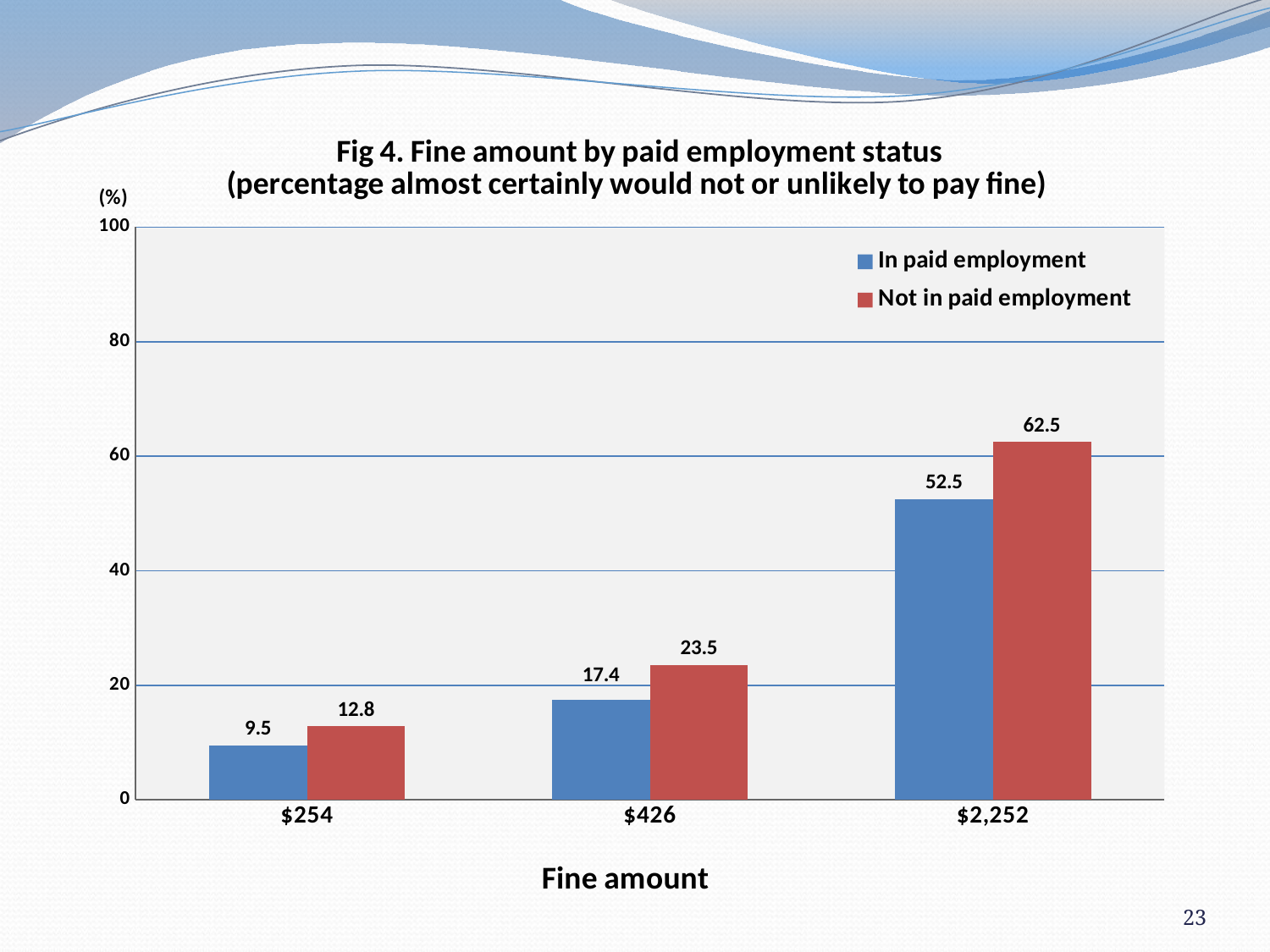

### Chart: Fig 4. Fine amount by paid employment status
(percentage almost certainly would not or unlikely to pay fine)

| Category | In paid employment | Not in paid employment |
|---|---|---|
| $254 | 9.5 | 12.8 |
| $426 | 17.4 | 23.5 |
| $2,252 | 52.5 | 62.5 |
23